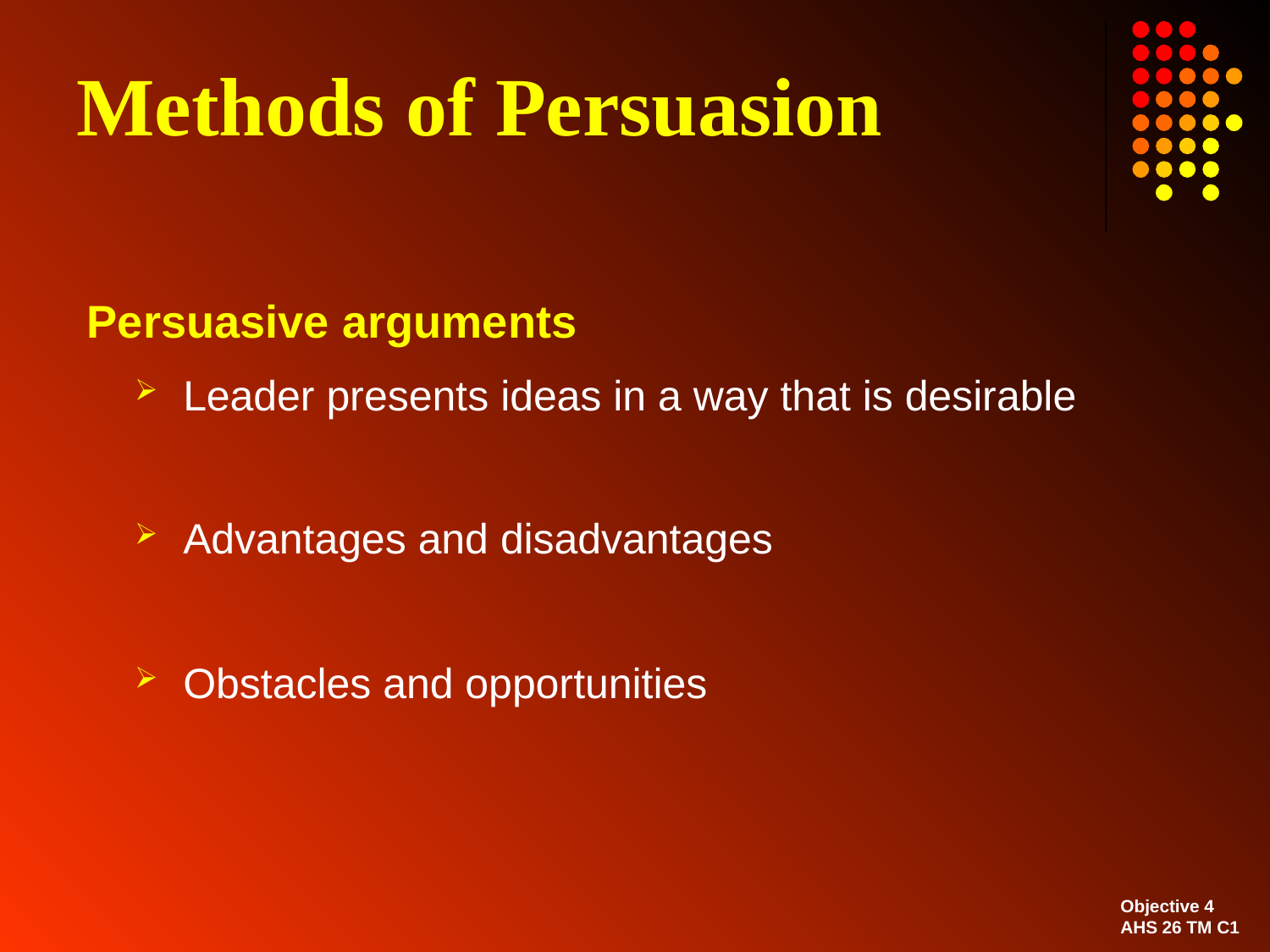

# Methods of Persuasion
Persuasive arguments
Leader presents ideas in a way that is desirable

Advantages and disadvantages

Obstacles and opportunities
Objective 4
AHS 26 TM C1